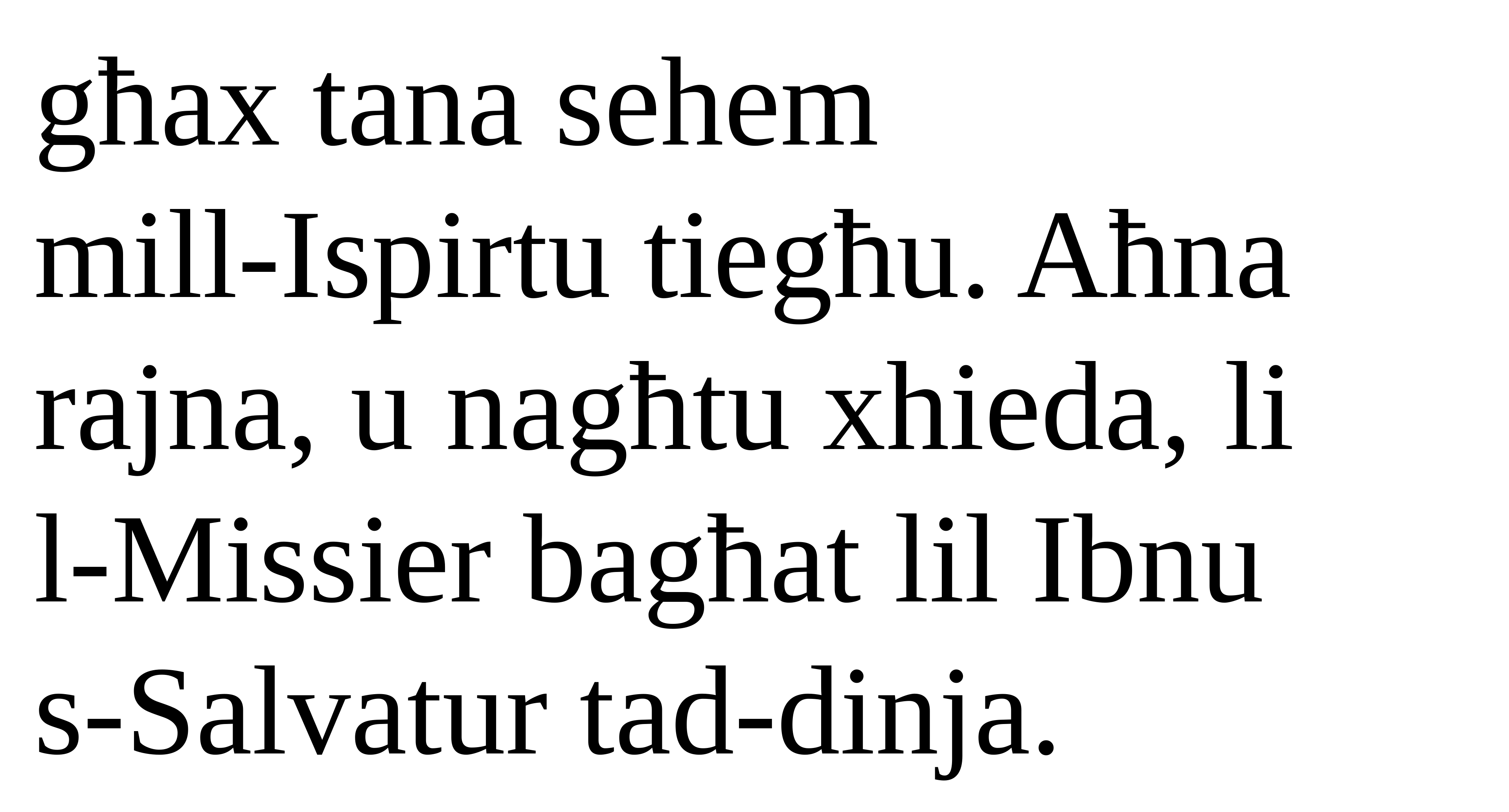

għax tana sehem
mill-Ispirtu tiegħu. Aħna rajna, u nagħtu xhieda, li
l-Missier bagħat lil Ibnu
s-Salvatur tad-dinja.